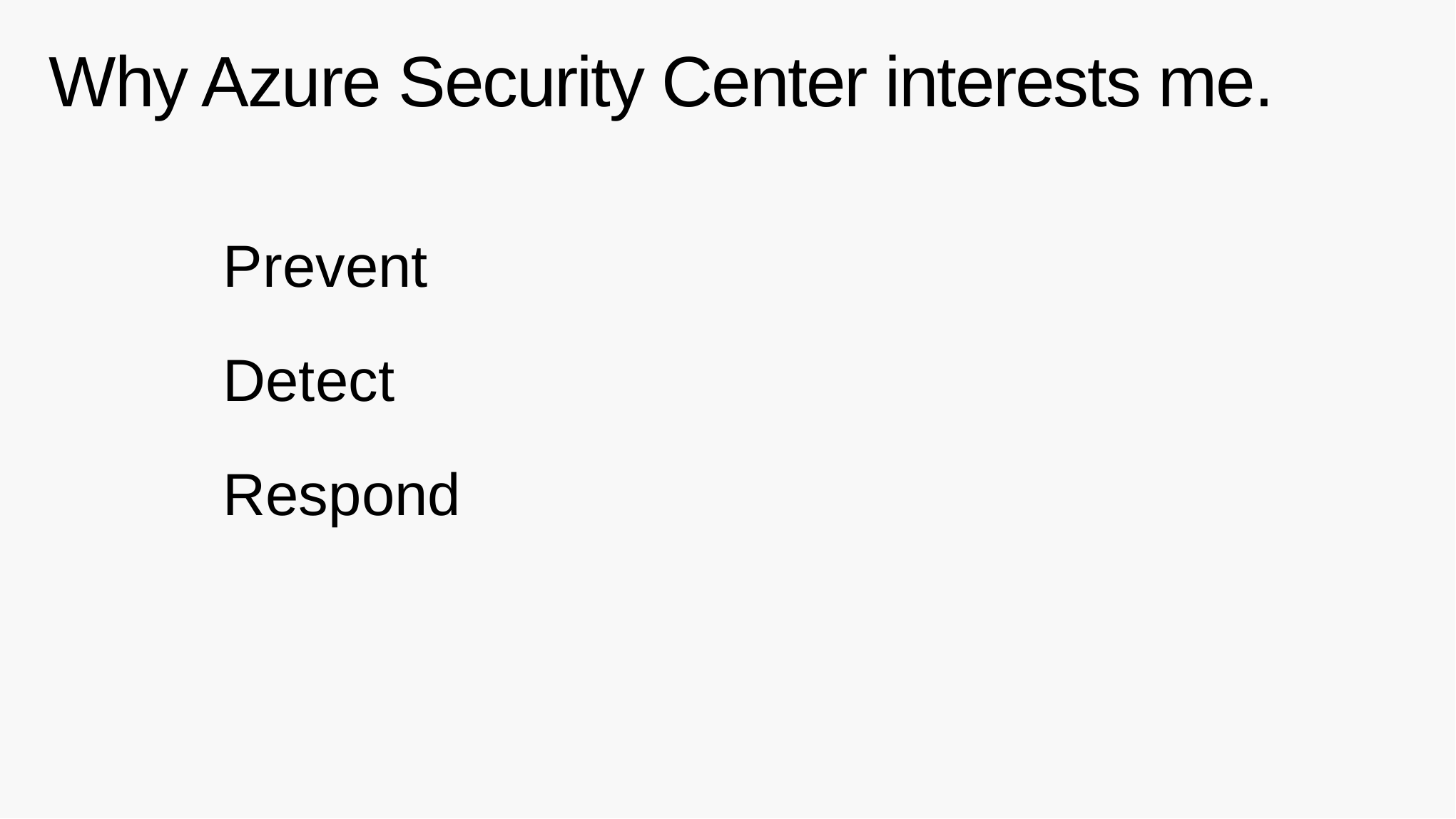

# Why Azure Security Center interests me.

Prevent

Detect

Respond